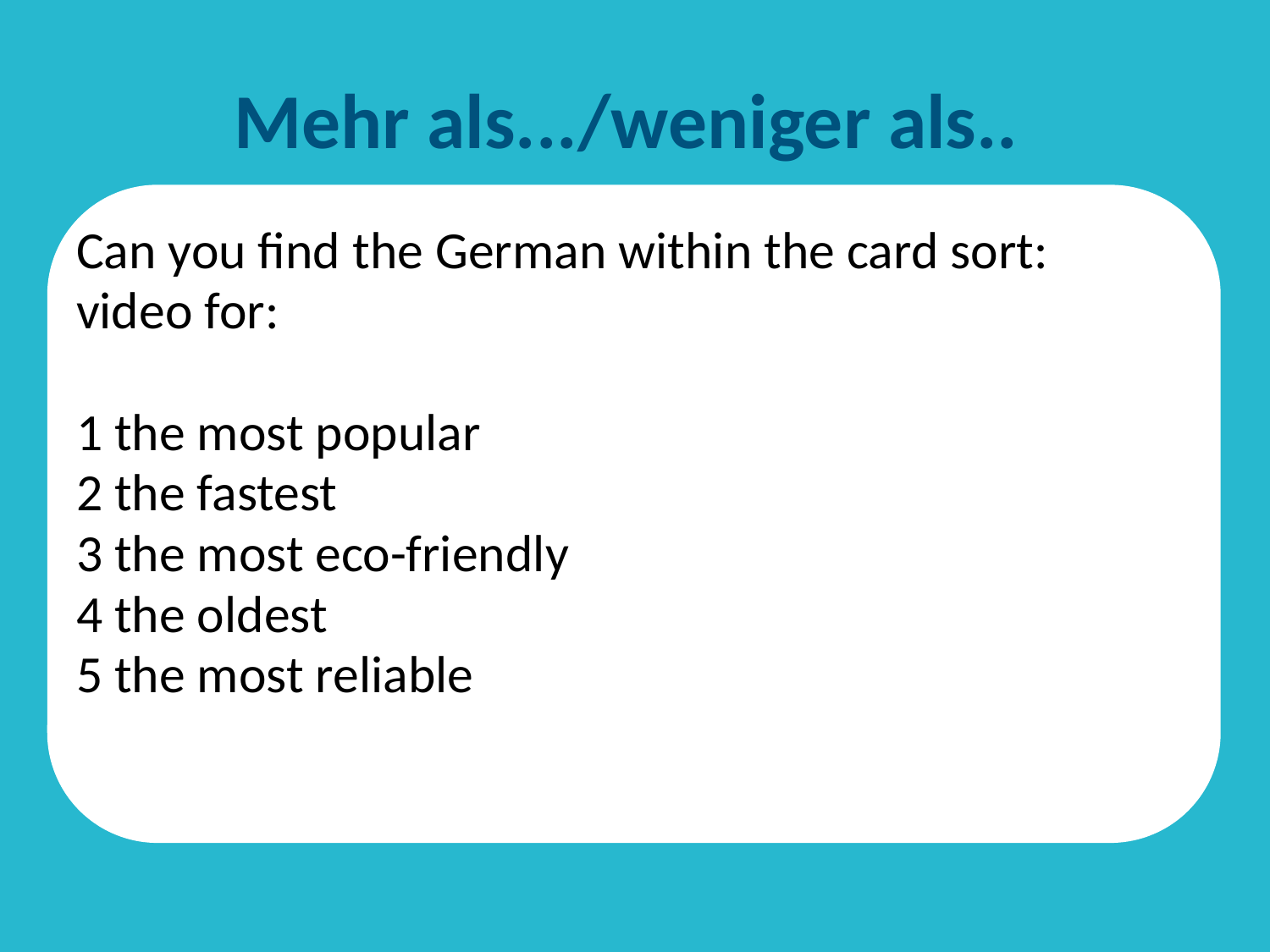

# Mehr als.../weniger als..

Can you find the German within the card sort:
video for:

1 the most popular
2 the fastest
3 the most eco-friendly
4 the oldest
5 the most reliable